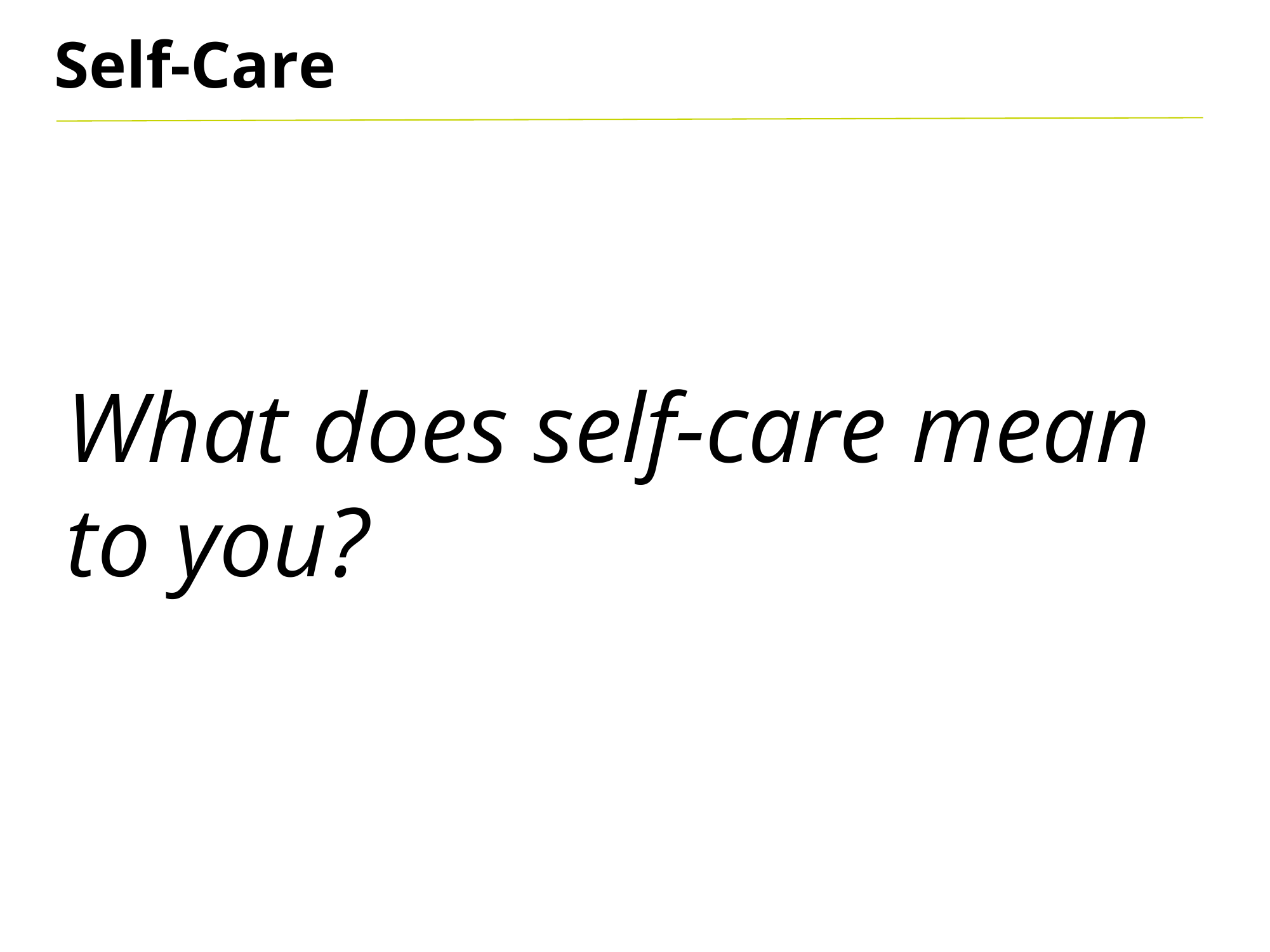

Self-Care

What does self-care mean to you?